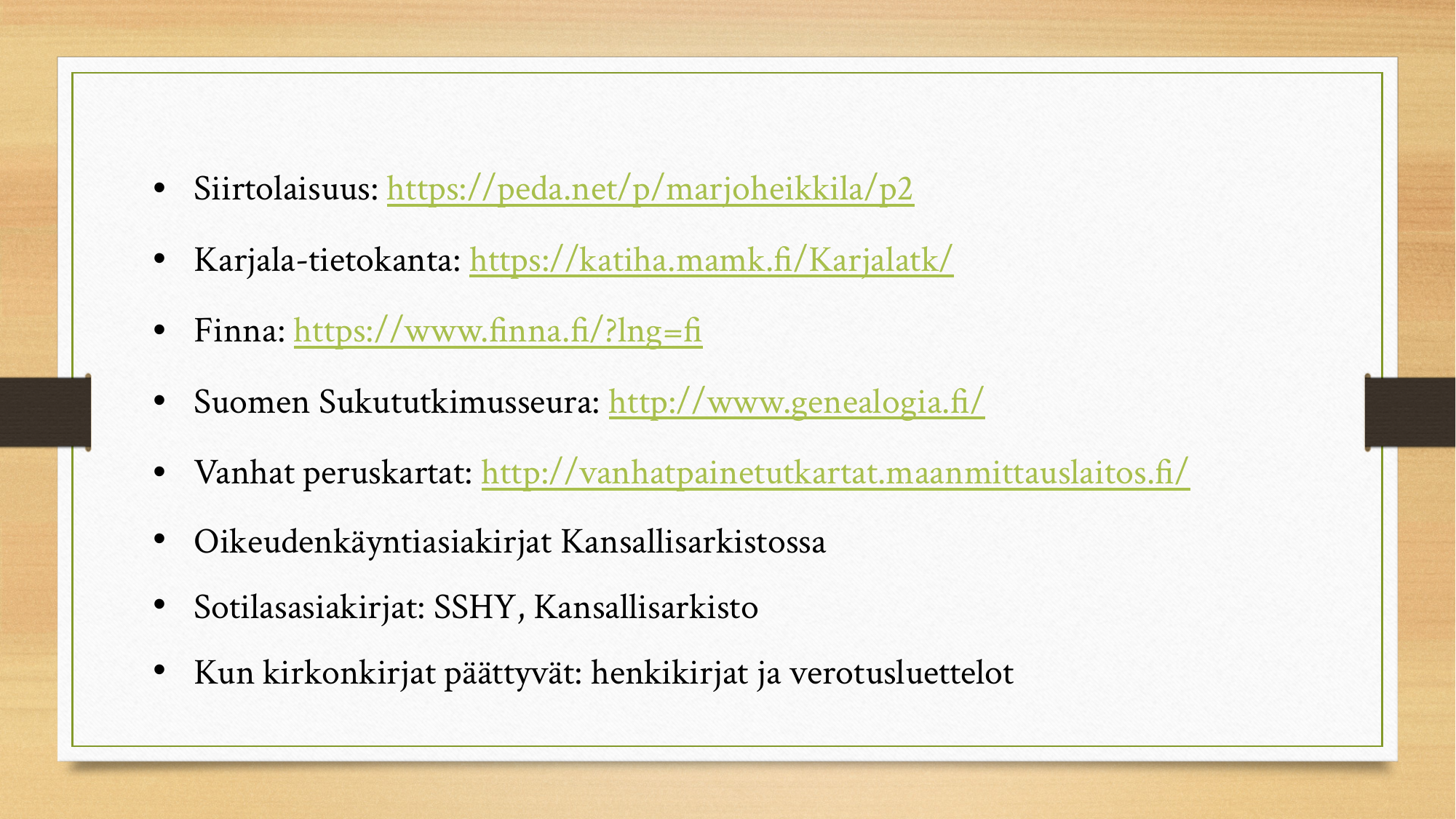

Siirtolaisuus: https://peda.net/p/marjoheikkila/p2
Karjala-tietokanta: https://katiha.mamk.fi/Karjalatk/
Finna: https://www.finna.fi/?lng=fi
Suomen Sukututkimusseura: http://www.genealogia.fi/
Vanhat peruskartat: http://vanhatpainetutkartat.maanmittauslaitos.fi/
Oikeudenkäyntiasiakirjat Kansallisarkistossa
Sotilasasiakirjat: SSHY, Kansallisarkisto
Kun kirkonkirjat päättyvät: henkikirjat ja verotusluettelot